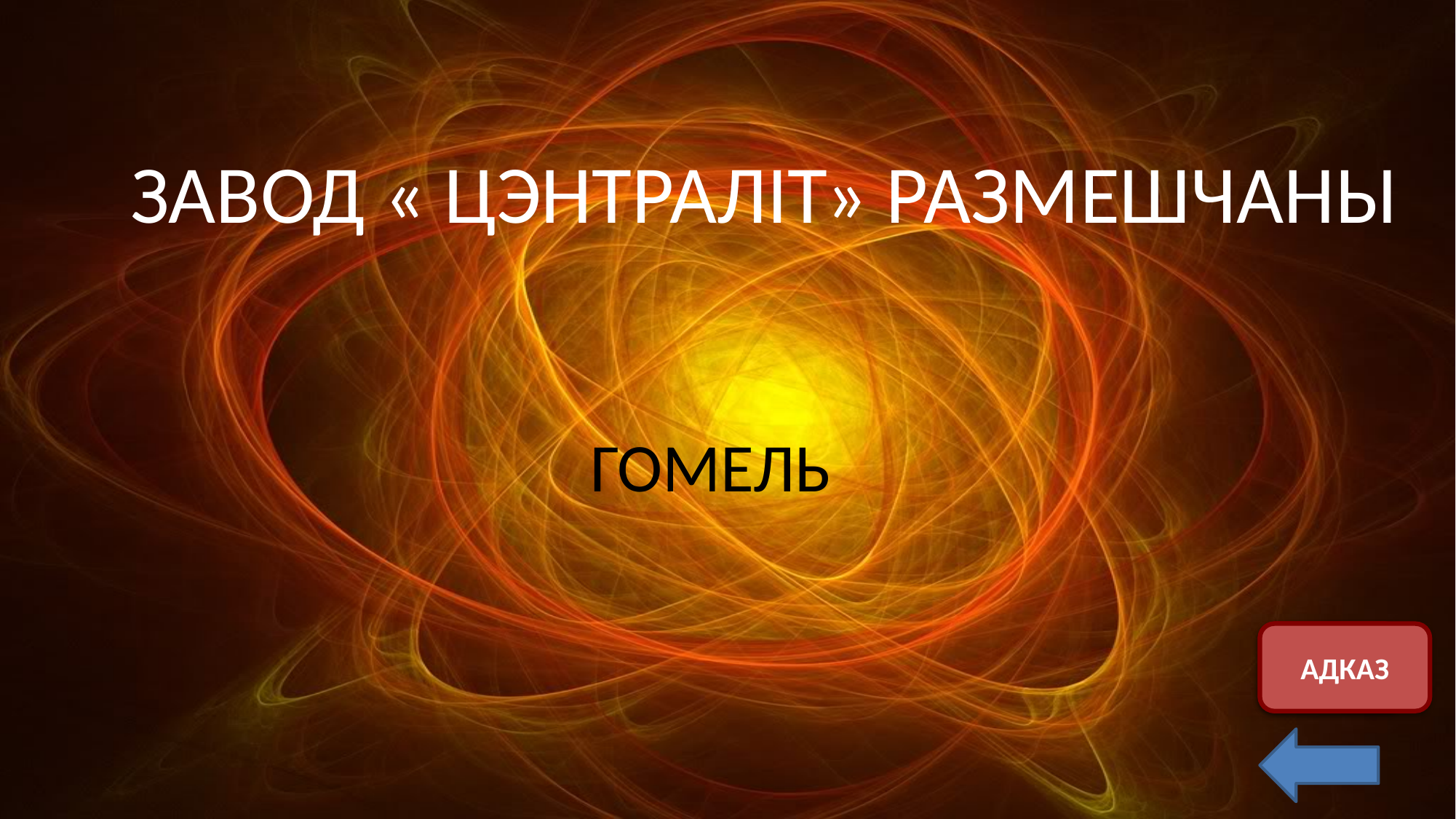

ЗАВОД « ЦЭНТРАЛІТ» РАЗМЕШЧАНЫ
ГОМЕЛЬ
Скрыть ответ
АДКАЗ